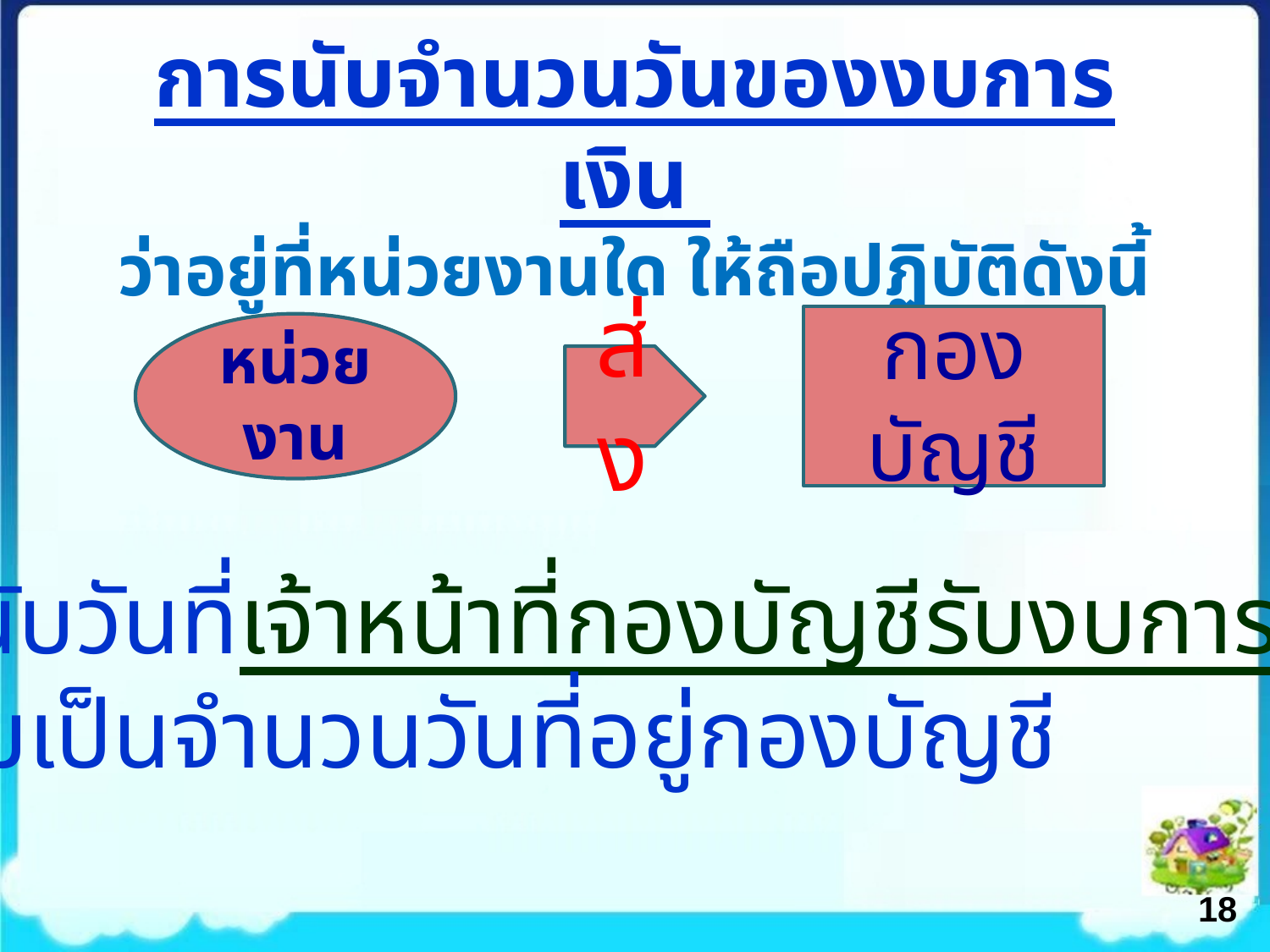

การนับจำนวนวันของงบการเงิน
ว่าอยู่ที่หน่วยงานใด ให้ถือปฏิบัติดังนี้
กองบัญชี
หน่วยงาน
ส่ง
ให้นับวันที่เจ้าหน้าที่กองบัญชีรับงบการเงิน
รวมเป็นจำนวนวันที่อยู่กองบัญชี
18